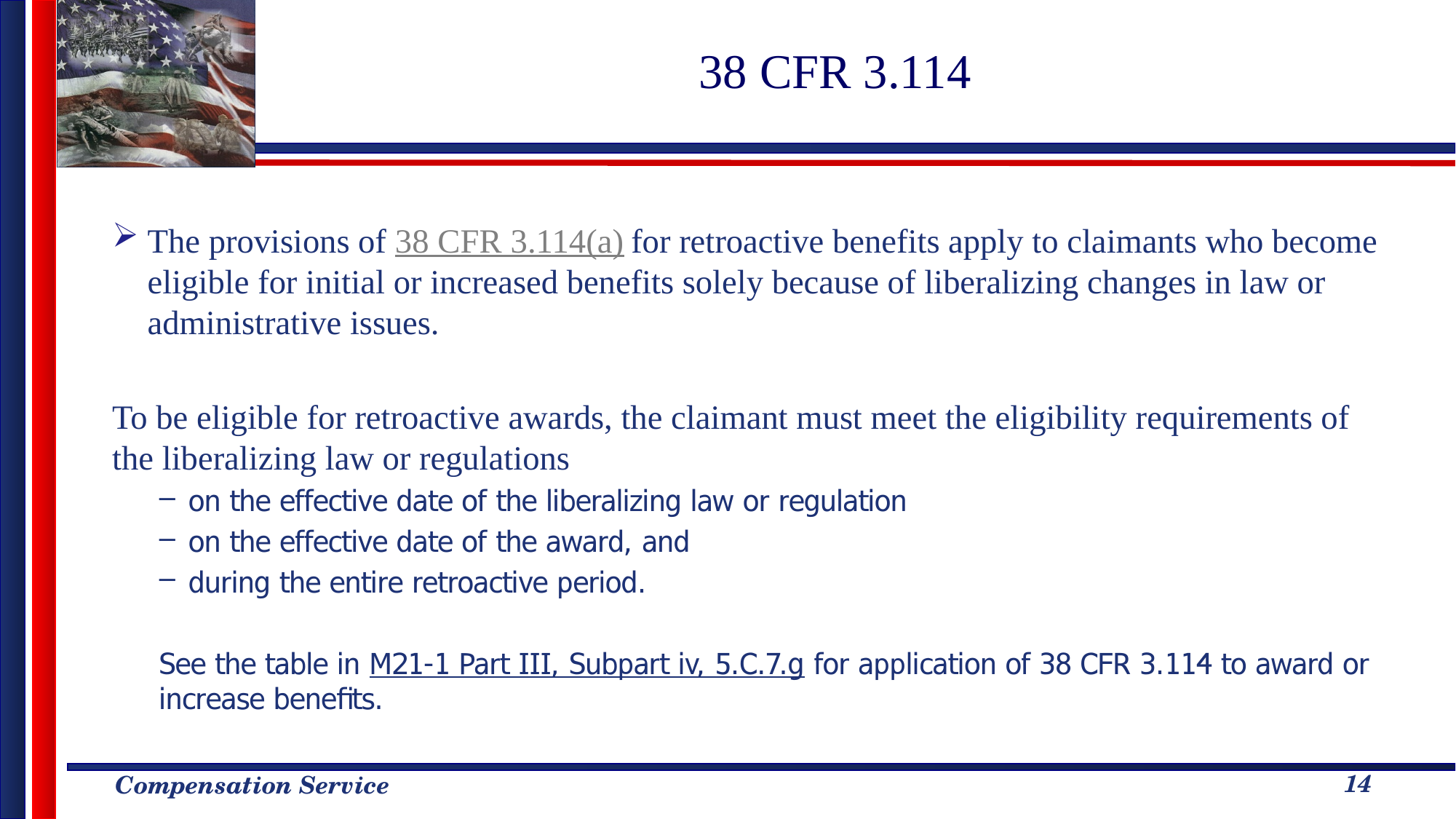

# 38 CFR 3.114
The provisions of 38 CFR 3.114(a) for retroactive benefits apply to claimants who become eligible for initial or increased benefits solely because of liberalizing changes in law or administrative issues.

To be eligible for retroactive awards, the claimant must meet the eligibility requirements of the liberalizing law or regulations
on the effective date of the liberalizing law or regulation
on the effective date of the award, and
during the entire retroactive period.

See the table in M21-1 Part III, Subpart iv, 5.C.7.g for application of 38 CFR 3.114 to award or increase benefits.

14